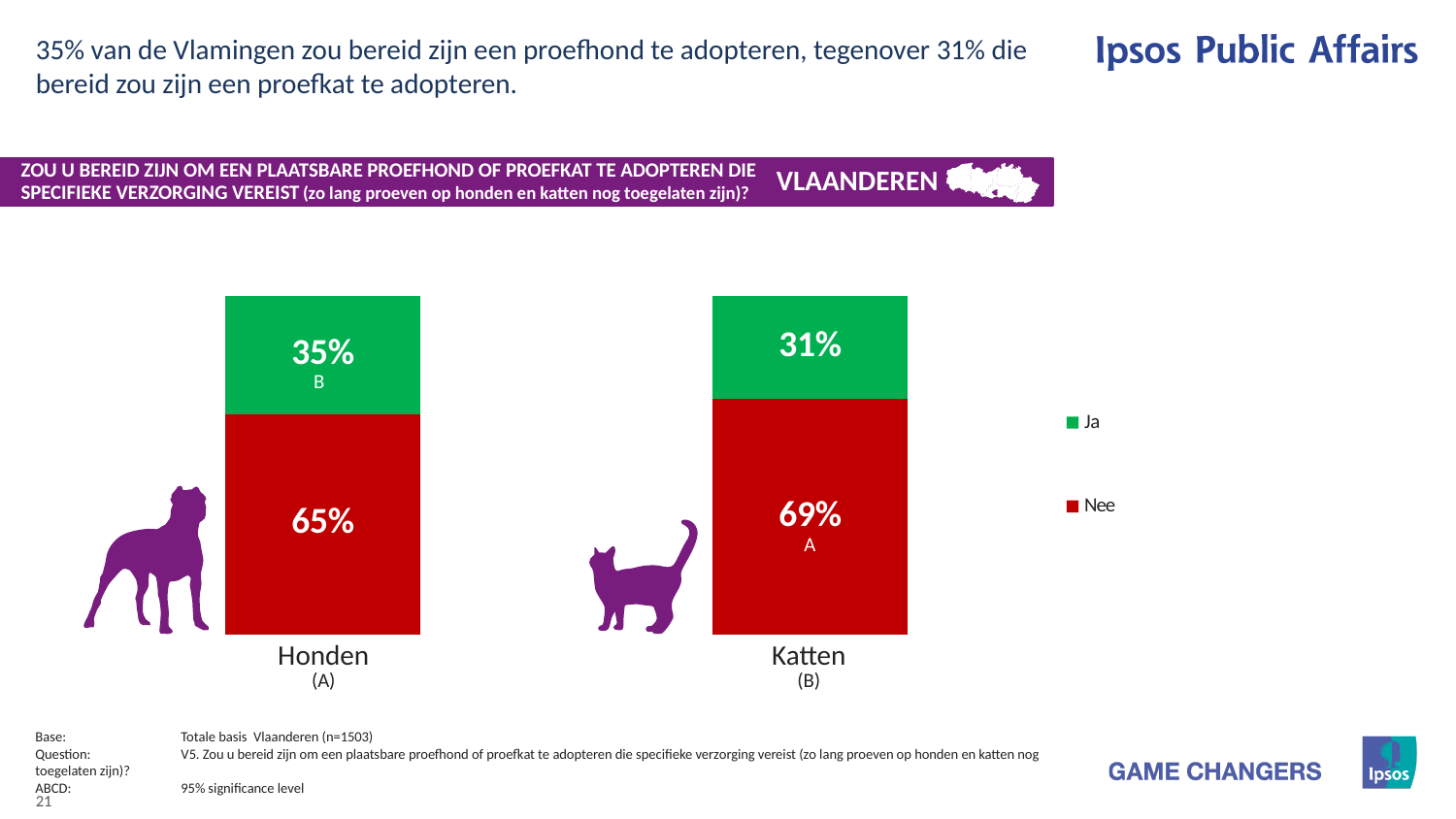

35% van de Vlamingen zou bereid zijn een proefhond te adopteren, tegenover 31% die bereid zou zijn een proefkat te adopteren.
# ZOU U BEREID ZIJN OM EEN PLAATSBARE PROEFHOND OF PROEFKAT TE ADOPTEREN DIE SPECIFIEKE VERZORGING VEREIST (zo lang proeven op honden en katten nog toegelaten zijn)?
VLAANDEREN

### Chart

| Category | Nee | Ja |
|---|---|---|
| Honden | 64.88 | 35.12 |
| Katten | 69.49 | 30.51 |
B

A
| Honden (A) | Katten (B) |
| --- | --- |
Base:	Totale basis  Vlaanderen (n=1503)
Question:	V5. Zou u bereid zijn om een plaatsbare proefhond of proefkat te adopteren die specifieke verzorging vereist (zo lang proeven op honden en katten nog 	toegelaten zijn)?
ABCD:	95% significance level